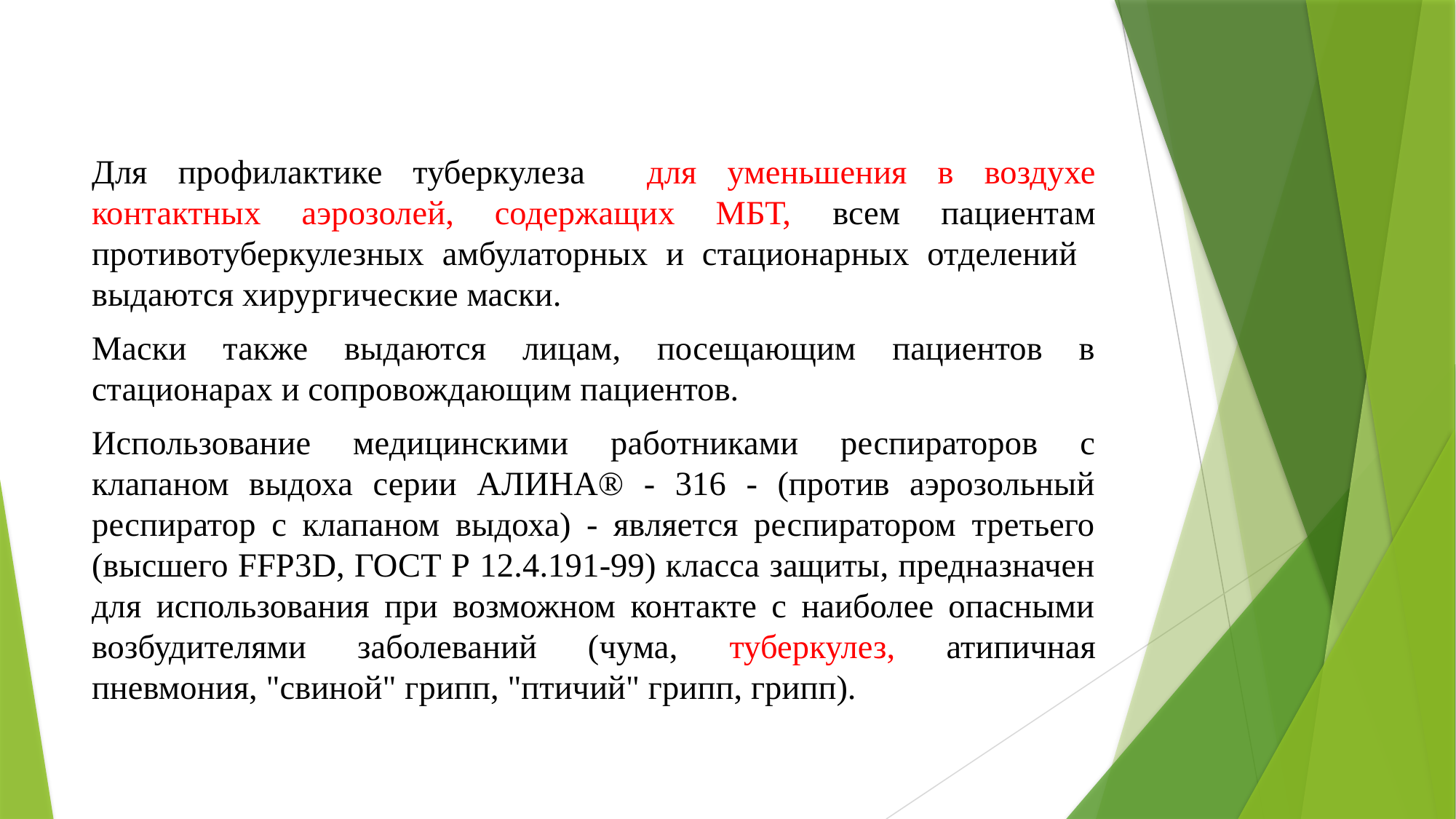

#
Для профилактике туберкулеза  для уменьшения в воздухе контактных аэрозолей, содержащих МБТ, всем пациентам противотуберкулезных амбулаторных и стационарных отделений  выдаются хирургические маски.
Маски также выдаются лицам, посещающим пациентов в стационарах и сопровождающим пациентов.
Использование медицинскими работниками респираторов с клапаном выдоха серии АЛИНА® - 316 - (против аэрозольный респиратор с клапаном выдоха) - является респиратором третьего (высшего FFP3D, ГОСТ Р 12.4.191-99) класса защиты, предназначен для использования при возможном контакте с наиболее опасными возбудителями заболеваний (чума, туберкулез, атипичная пневмония, "свиной" грипп, "птичий" грипп, грипп).